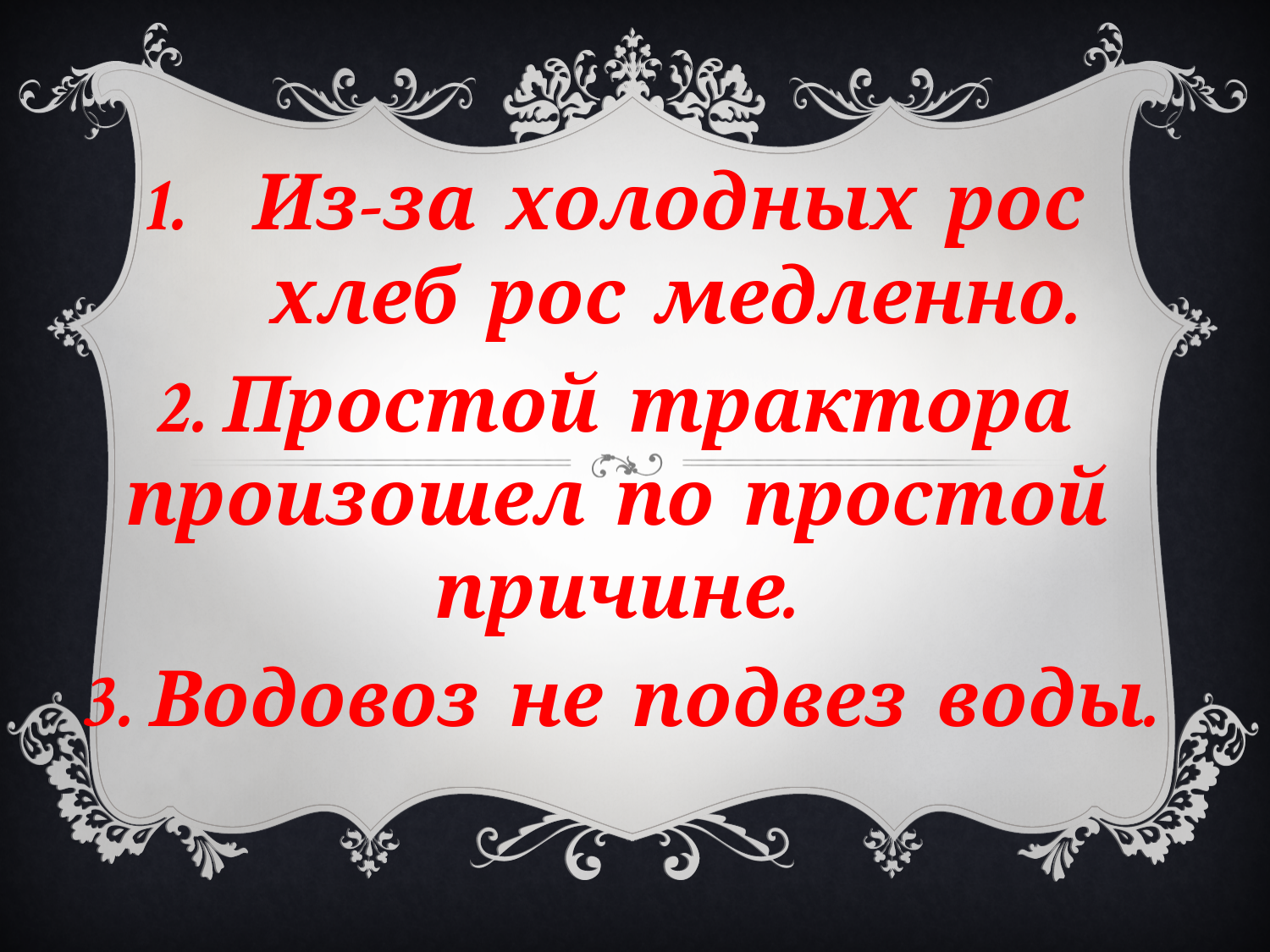

Из-за  холодных  рос  хлеб  рос  медленно.
2. Простой  трактора  произошел  по  простой  причине.
3. Водовоз  не  подвез  воды.